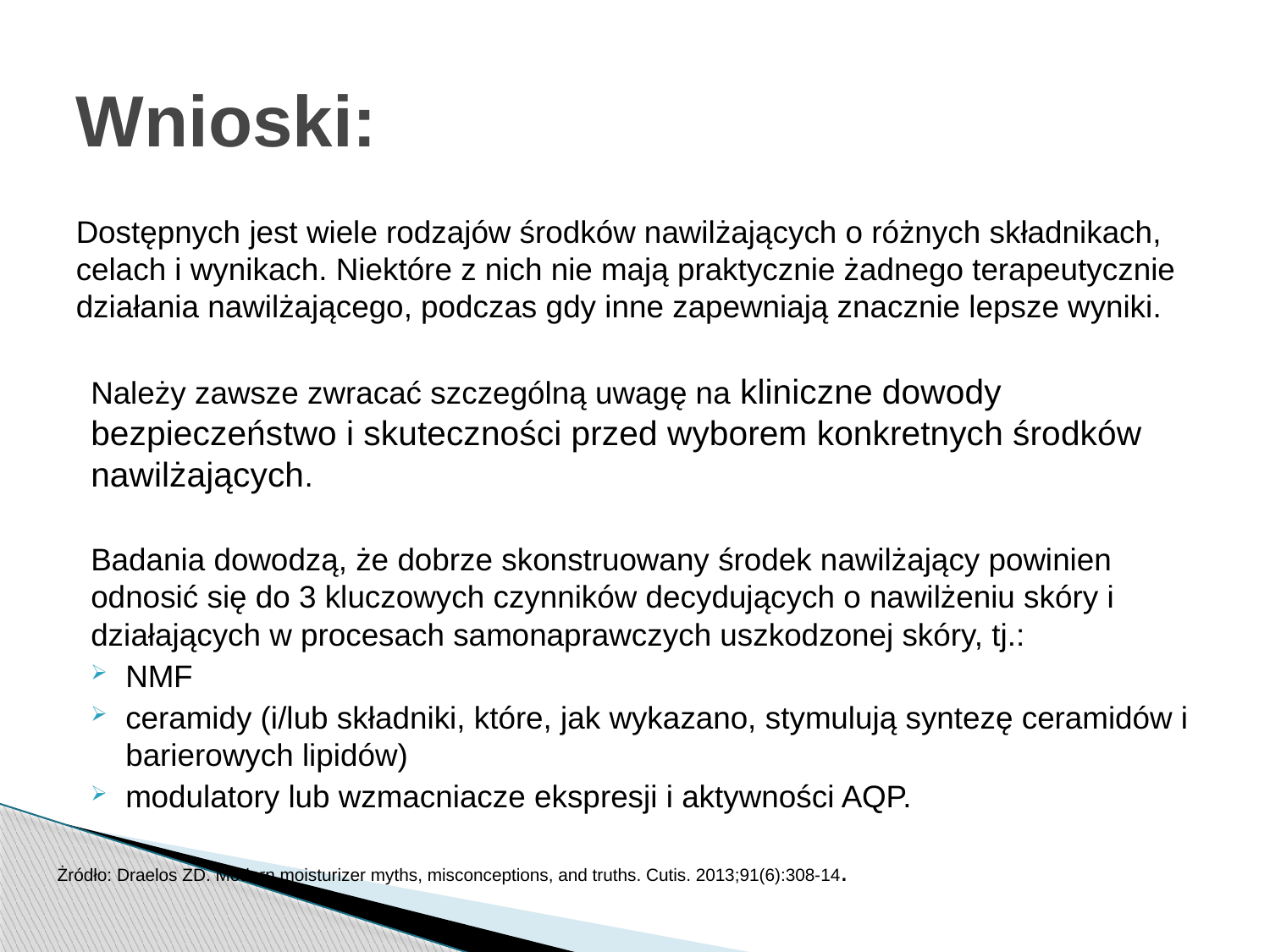

# Wnioski:
Dostępnych jest wiele rodzajów środków nawilżających o różnych składnikach, celach i wynikach. Niektóre z nich nie mają praktycznie żadnego terapeutycznie działania nawilżającego, podczas gdy inne zapewniają znacznie lepsze wyniki.

Należy zawsze zwracać szczególną uwagę na kliniczne dowody bezpieczeństwo i skuteczności przed wyborem konkretnych środków nawilżających.

Badania dowodzą, że dobrze skonstruowany środek nawilżający powinien odnosić się do 3 kluczowych czynników decydujących o nawilżeniu skóry i działających w procesach samonaprawczych uszkodzonej skóry, tj.:
NMF
ceramidy (i/lub składniki, które, jak wykazano, stymulują syntezę ceramidów i barierowych lipidów)
modulatory lub wzmacniacze ekspresji i aktywności AQP.

Żródło: Draelos ZD. Modern moisturizer myths, misconceptions, and truths. Cutis. 2013;91(6):308-14.